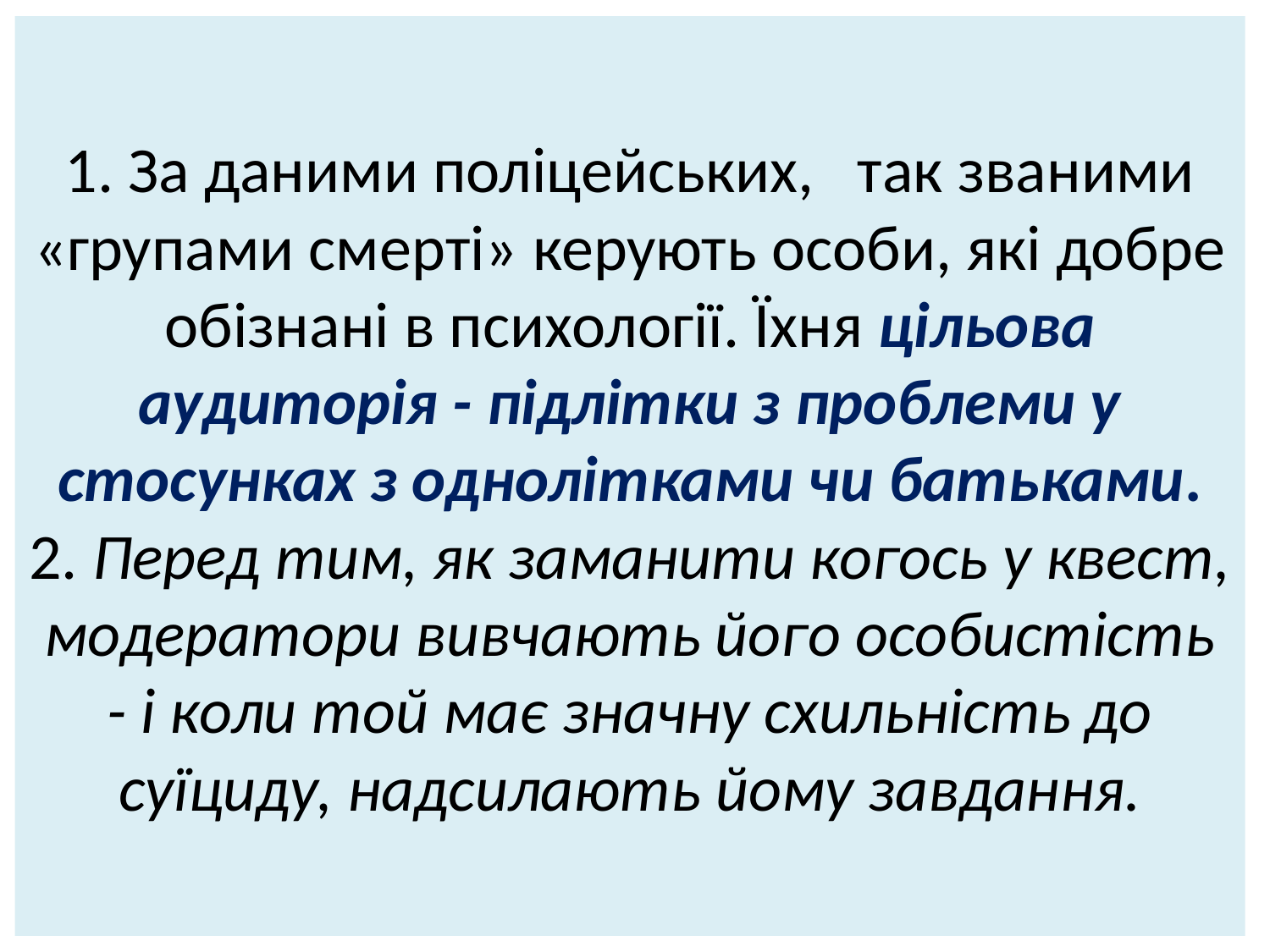

# 1. За даними поліцейських,   так званими «групами смерті» керують особи, які добре обізнані в психології. Їхня цільова аудиторія - підлітки з проблеми у стосунках з однолітками чи батьками. 2. Перед тим, як заманити когось у квест, модератори вивчають його особистість - і коли той має значну схильність до суїциду, надсилають йому завдання.